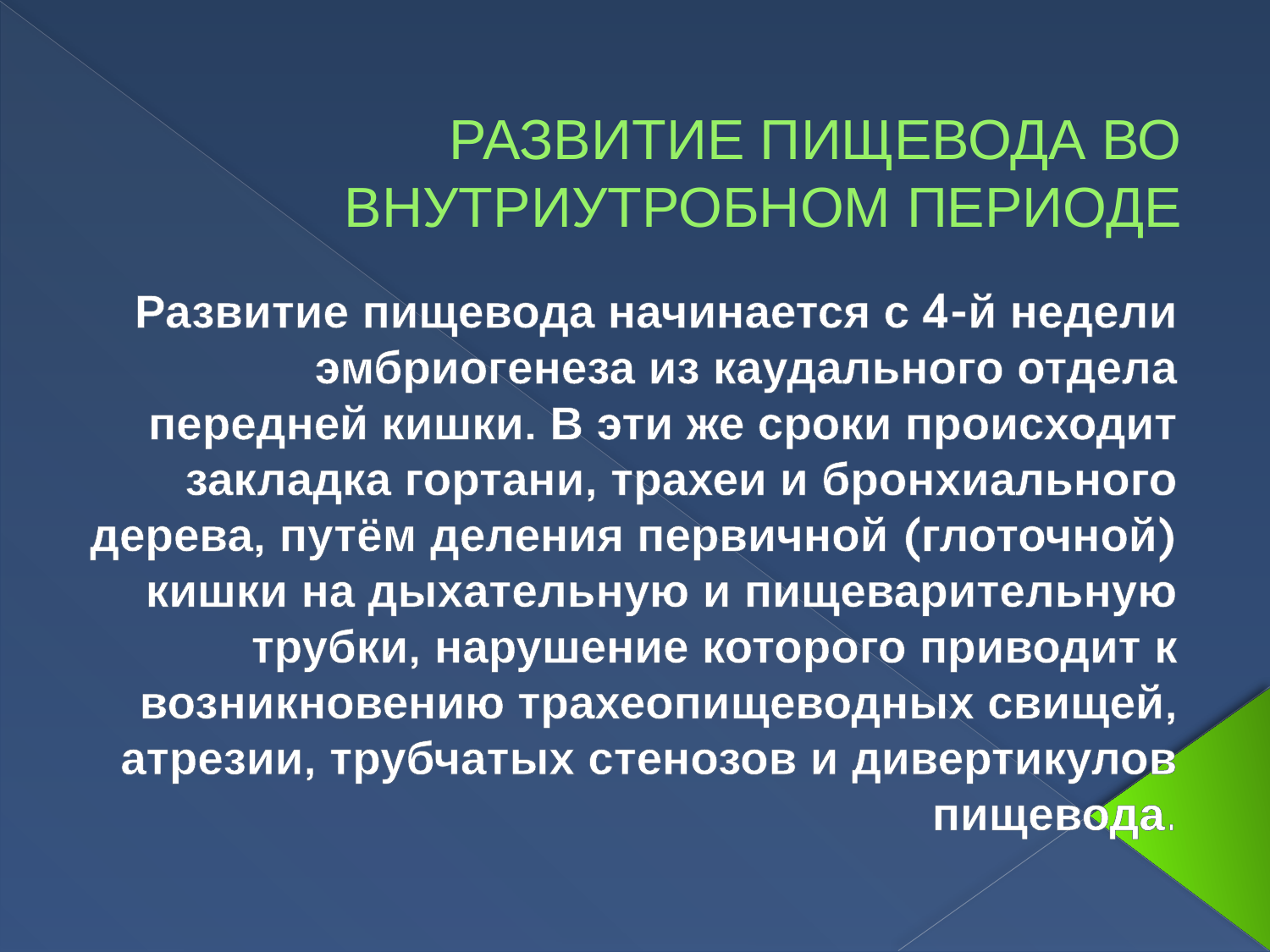

# РАЗВИТИЕ ПИЩЕВОДА ВО ВНУТРИУТРОБНОМ ПЕРИОДЕ
Развитие пищевода начинается с 4-й недели эмбриогенеза из каудального отдела передней кишки. В эти же сроки происходит закладка гортани, трахеи и бронхиального дерева, путём деления первичной (глоточной) кишки на дыхательную и пищеварительную трубки, нарушение которого приводит к возникновению трахеопищеводных свищей, атрезии, трубчатых стенозов и дивертикулов пищевода.